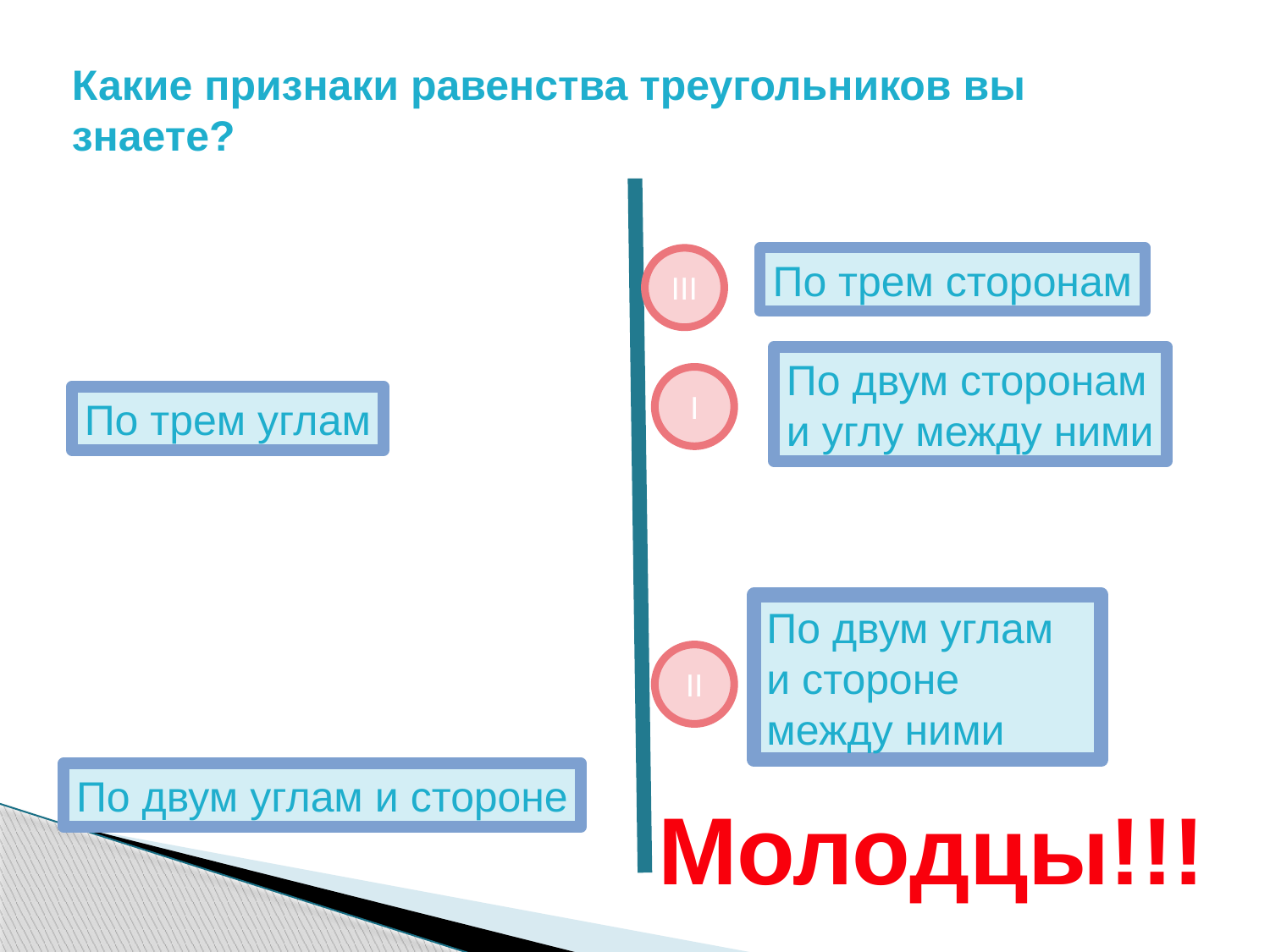

# Какие признаки равенства треугольников вы знаете?
III
По трем сторонам
По двум сторонам
и углу между ними
I
По трем углам
По двум углам и стороне между ними
II
По двум углам и стороне
Молодцы!!!